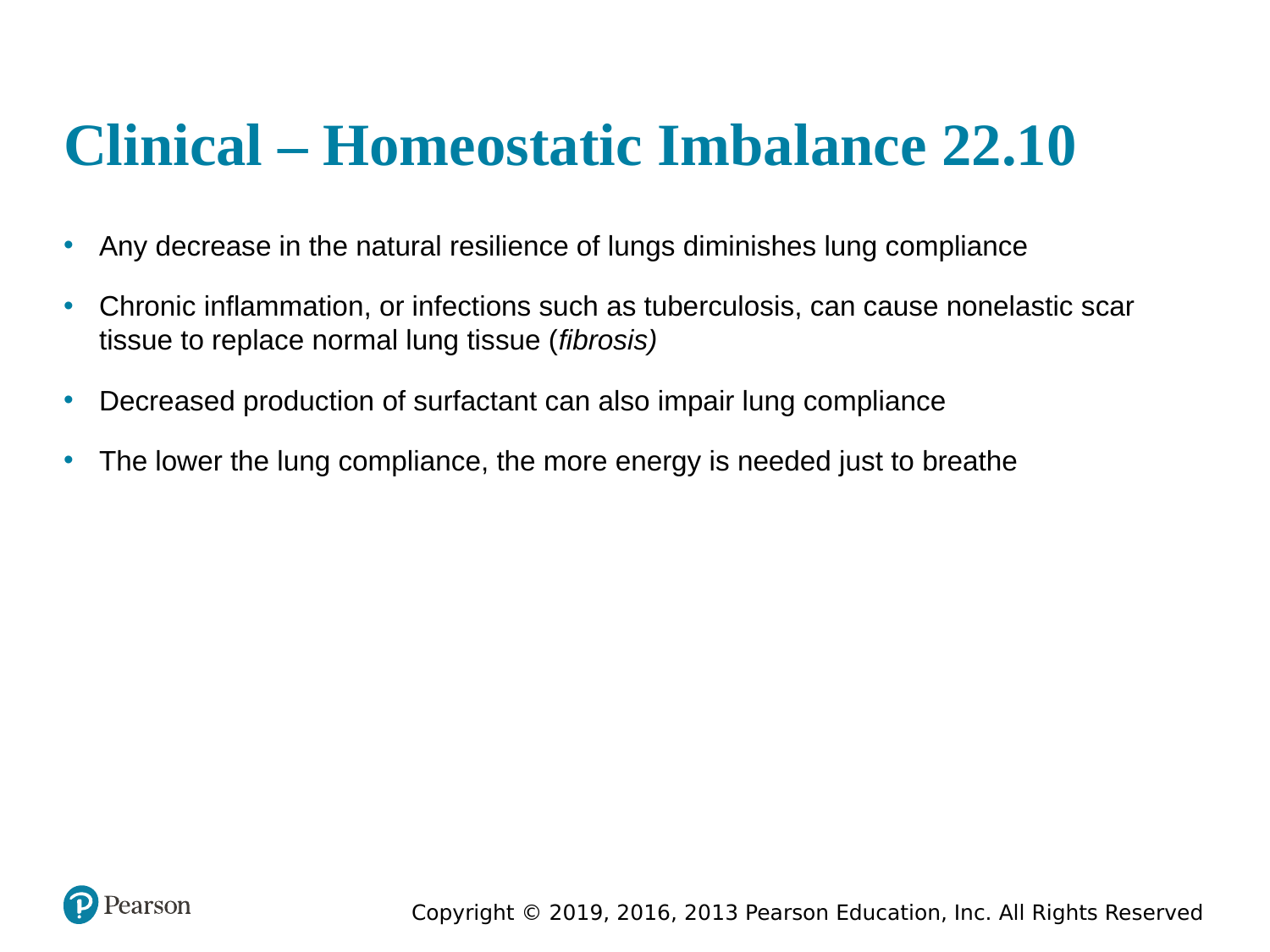

# Clinical – Homeostatic Imbalance 22.10
Any decrease in the natural resilience of lungs diminishes lung compliance
Chronic inflammation, or infections such as tuberculosis, can cause nonelastic scar tissue to replace normal lung tissue (fibrosis)
Decreased production of surfactant can also impair lung compliance
The lower the lung compliance, the more energy is needed just to breathe